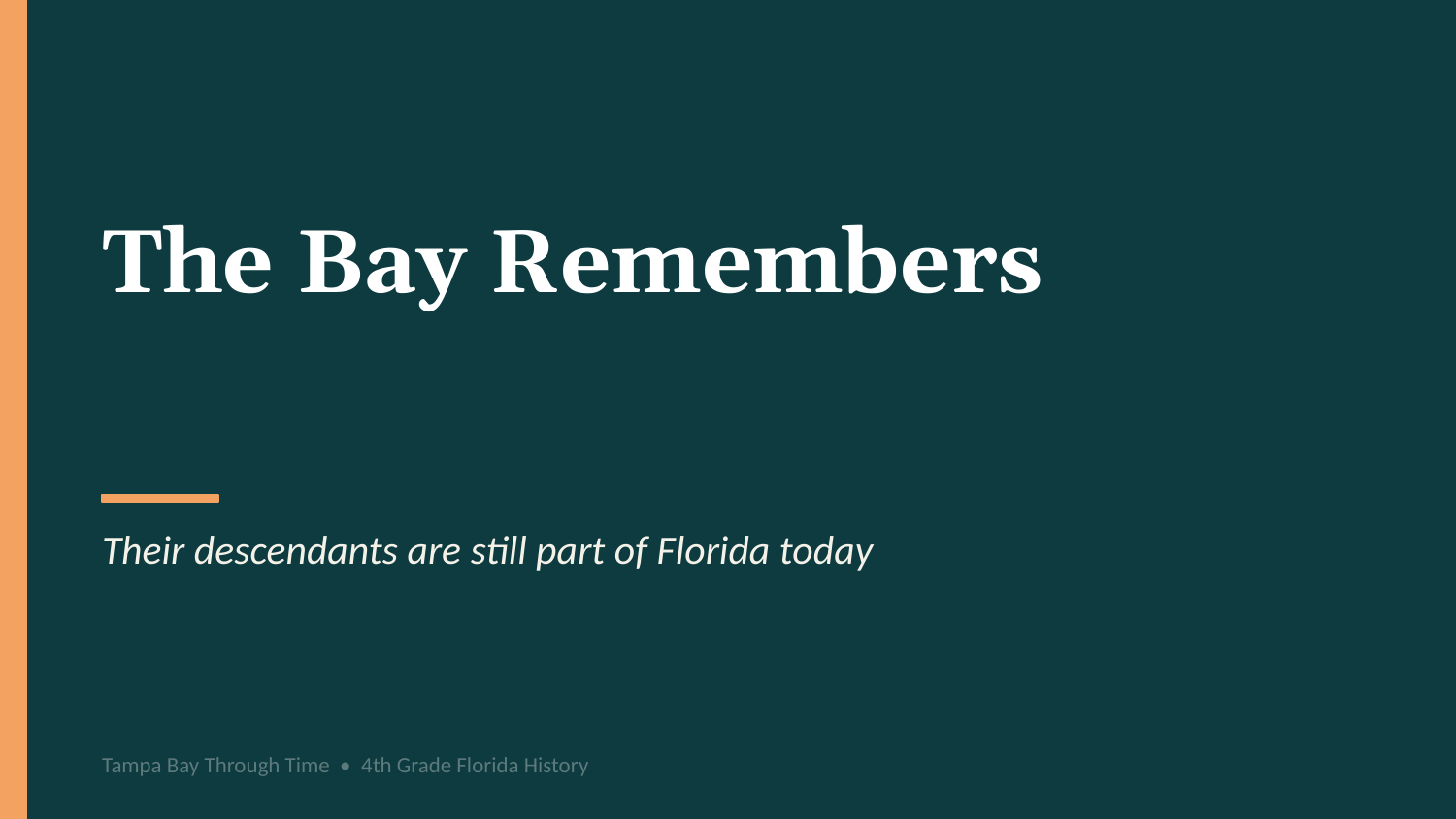

The Bay Remembers

Their descendants are still part of Florida today
Tampa Bay Through Time  •  4th Grade Florida History